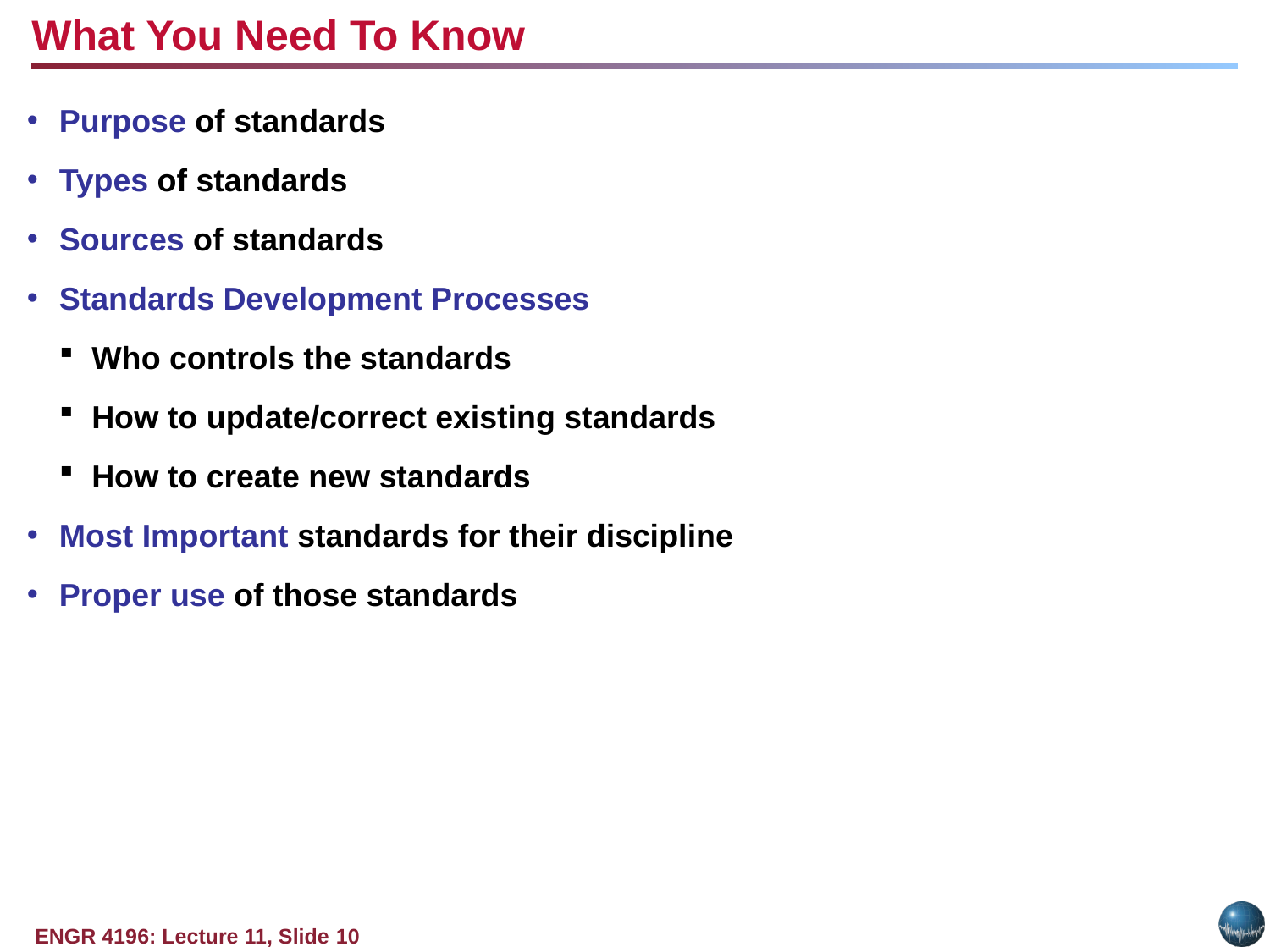

What You Need To Know
Purpose of standards
Types of standards
Sources of standards
Standards Development Processes
Who controls the standards
How to update/correct existing standards
How to create new standards
Most Important standards for their discipline
Proper use of those standards